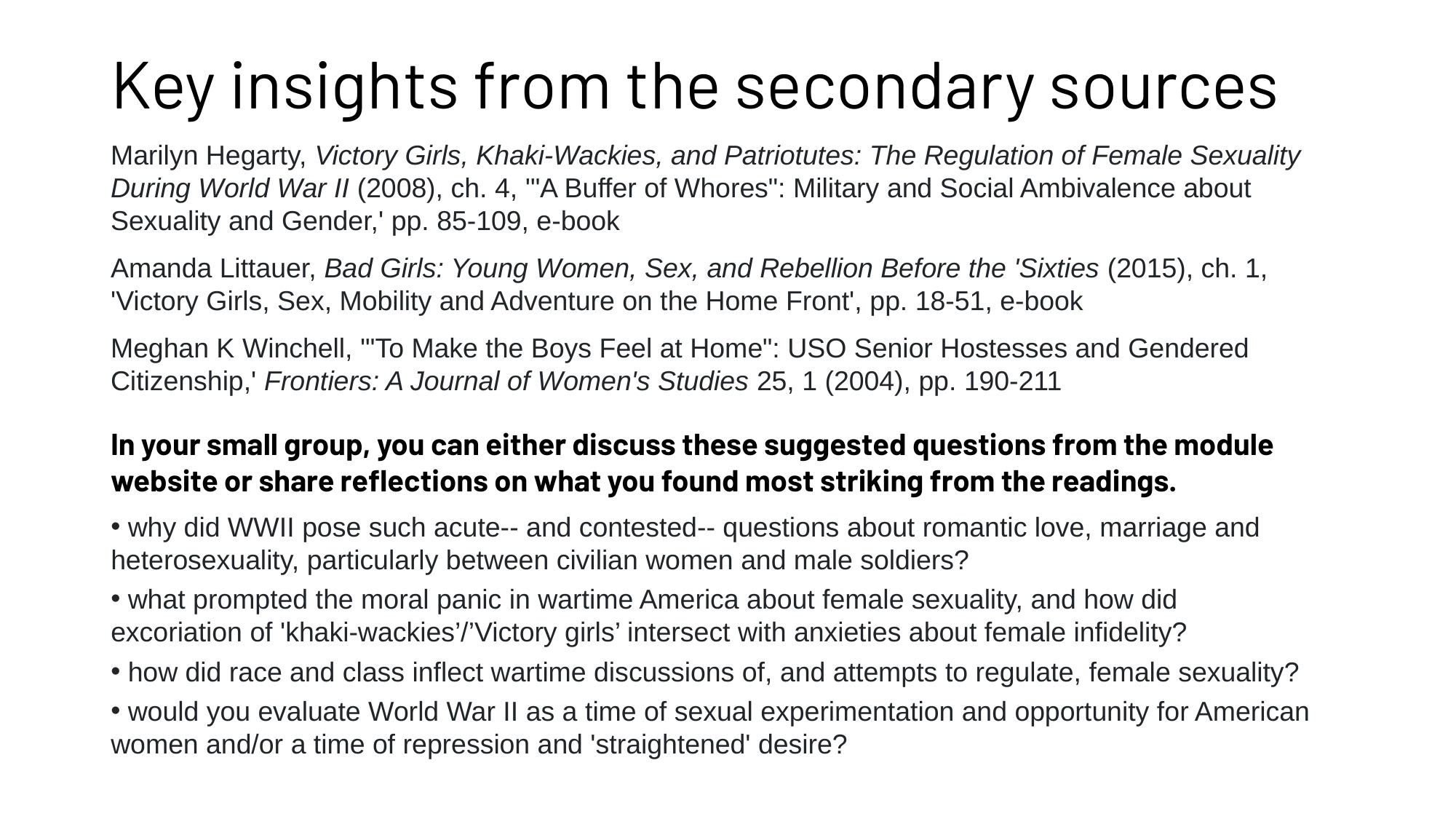

# Key insights from the secondary sources
Marilyn Hegarty, Victory Girls, Khaki-Wackies, and Patriotutes: The Regulation of Female Sexuality During World War II (2008), ch. 4, '"A Buffer of Whores": Military and Social Ambivalence about Sexuality and Gender,' pp. 85-109, e-book
Amanda Littauer, Bad Girls: Young Women, Sex, and Rebellion Before the 'Sixties (2015), ch. 1, 'Victory Girls, Sex, Mobility and Adventure on the Home Front', pp. 18-51, e-book
Meghan K Winchell, '"To Make the Boys Feel at Home": USO Senior Hostesses and Gendered Citizenship,' Frontiers: A Journal of Women's Studies 25, 1 (2004), pp. 190-211
In your small group, you can either discuss these suggested questions from the module website or share reflections on what you found most striking from the readings.
 why did WWII pose such acute-- and contested-- questions about romantic love, marriage and heterosexuality, particularly between civilian women and male soldiers?
 what prompted the moral panic in wartime America about female sexuality, and how did excoriation of 'khaki-wackies’/’Victory girls’ intersect with anxieties about female infidelity?
 how did race and class inflect wartime discussions of, and attempts to regulate, female sexuality?
 would you evaluate World War II as a time of sexual experimentation and opportunity for American women and/or a time of repression and 'straightened' desire?